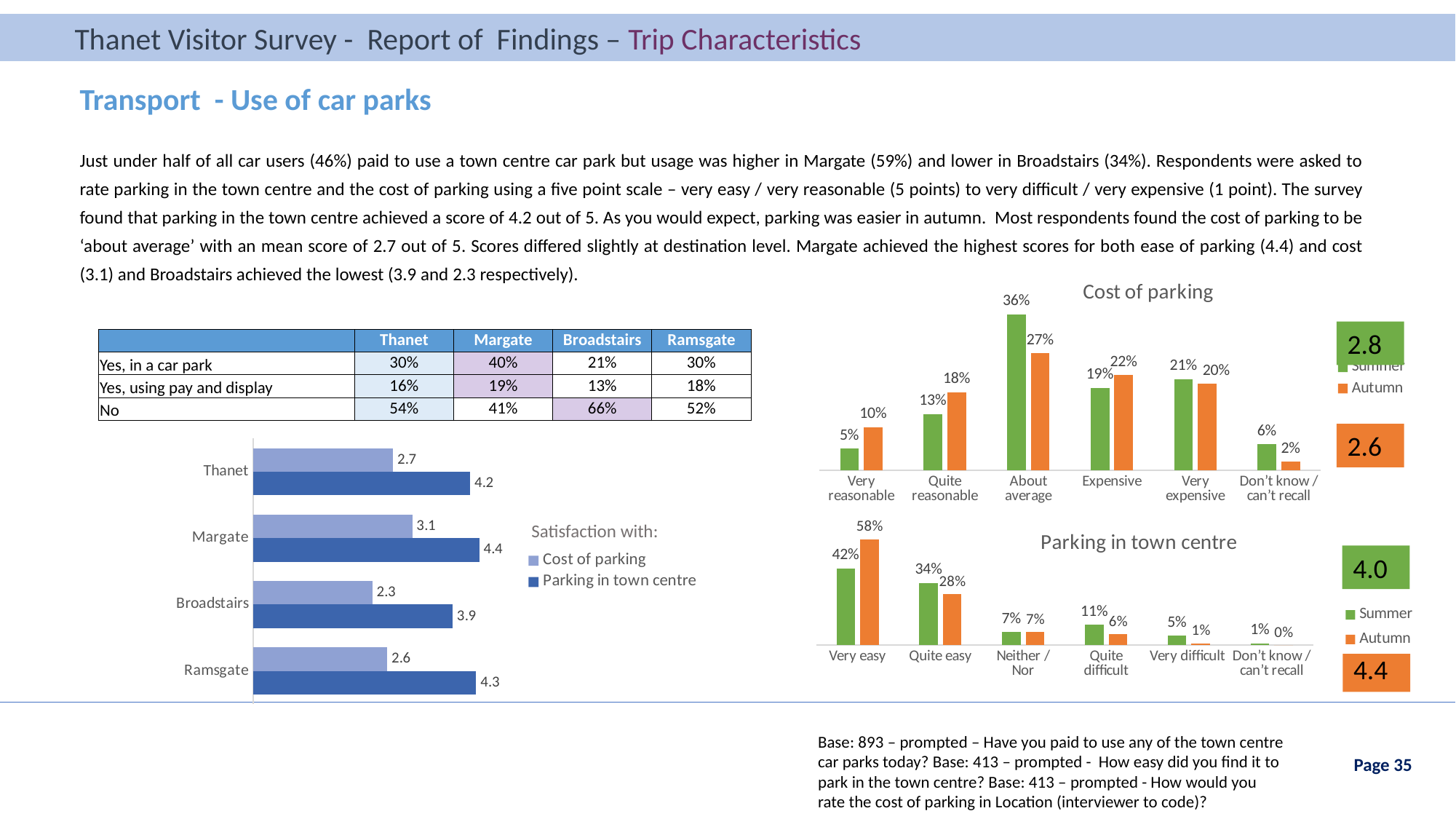

Thanet Visitor Survey -  Report of  Findings – Trip Characteristics
Thanet Visitor Survey -  Report of  Findings – Introduction
Transport  - Use of car parks
Just under half of all car users (46%) paid to use a town centre car park but usage was higher in Margate (59%) and lower in Broadstairs (34%). Respondents were asked to rate parking in the town centre and the cost of parking using a five point scale – very easy / very reasonable (5 points) to very difficult / very expensive (1 point). The survey found that parking in the town centre achieved a score of 4.2 out of 5. As you would expect, parking was easier in autumn.  Most respondents found the cost of parking to be ‘about average’ with an mean score of 2.7 out of 5. Scores differed slightly at destination level. Margate achieved the highest scores for both ease of parking (4.4) and cost (3.1) and Broadstairs achieved the lowest (3.9 and 2.3 respectively).

### Chart: Cost of parking

| Category | Summer | Autumn |
|---|---|---|
| Very reasonable | 0.05 | 0.1 |
| Quite reasonable | 0.13 | 0.18 |
| About average | 0.36 | 0.27 |
| Expensive | 0.19 | 0.22 |
| Very expensive | 0.21 | 0.2 |
| Don’t know / can’t recall | 0.06 | 0.02 |
2.8
|  | Thanet | Margate | Broadstairs | Ramsgate |
| --- | --- | --- | --- | --- |
| Yes, in a car park | 30% | 40% | 21% | 30% |
| Yes, using pay and display | 16% | 19% | 13% | 18% |
| No | 54% | 41% | 66% | 52% |
2.6

### Chart

| Category | Parking in town centre | Cost of parking |
|---|---|---|
| Ramsgate | 4.3061224489795915 | 2.5894736842105264 |
| Broadstairs | 3.85 | 2.297872340425532 |
| Margate | 4.363636363636365 | 3.0707070707070705 |
| Thanet | 4.19 | 2.697916666666666 |

### Chart: Parking in town centre

| Category | Summer | Autumn |
|---|---|---|
| Very easy | 0.42 | 0.58 |
| Quite easy | 0.34 | 0.28 |
| Neither / Nor | 0.07 | 0.07 |
| Quite difficult | 0.11 | 0.06 |
| Very difficult  | 0.05 | 0.01 |
| Don’t know / can’t recall | 0.01 | 0.0 |
Satisfaction with:
4.0
Base: 893 – prompted – Have you paid to use any of the town centre car parks today? Base: 413 – prompted -  How easy did you find it to park in the town centre? Base: 413 – prompted - How would you rate the cost of parking in Location (interviewer to code)?
Page 35